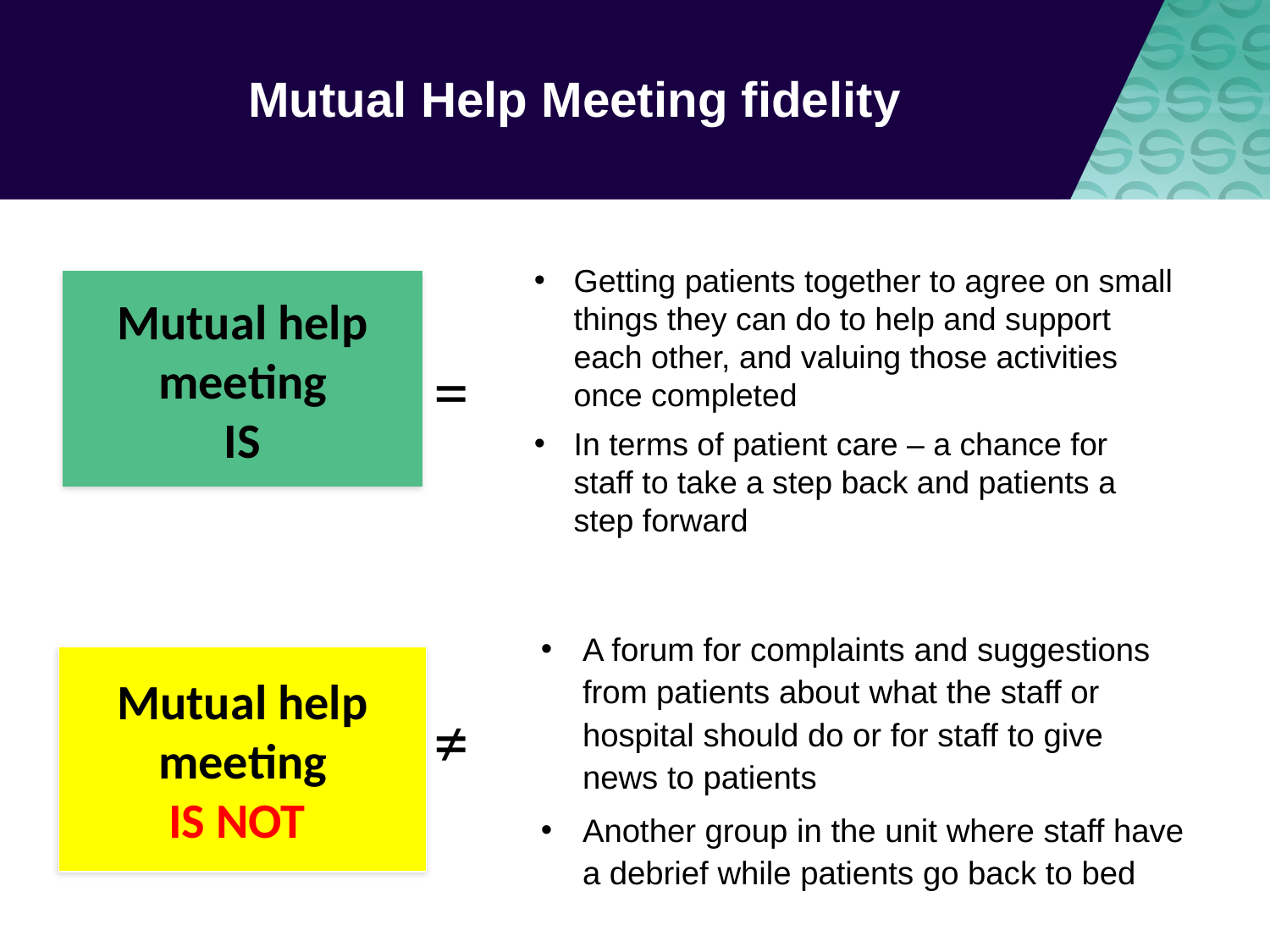

# Mutual Help Meeting fidelity
Getting patients together to agree on small things they can do to help and support each other, and valuing those activities once completed
In terms of patient care – a chance for staff to take a step back and patients a step forward
Mutual help meeting
IS
=

A forum for complaints and suggestions from patients about what the staff or hospital should do or for staff to give news to patients
Another group in the unit where staff have a debrief while patients go back to bed

Mutual help meeting
IS NOT
≠